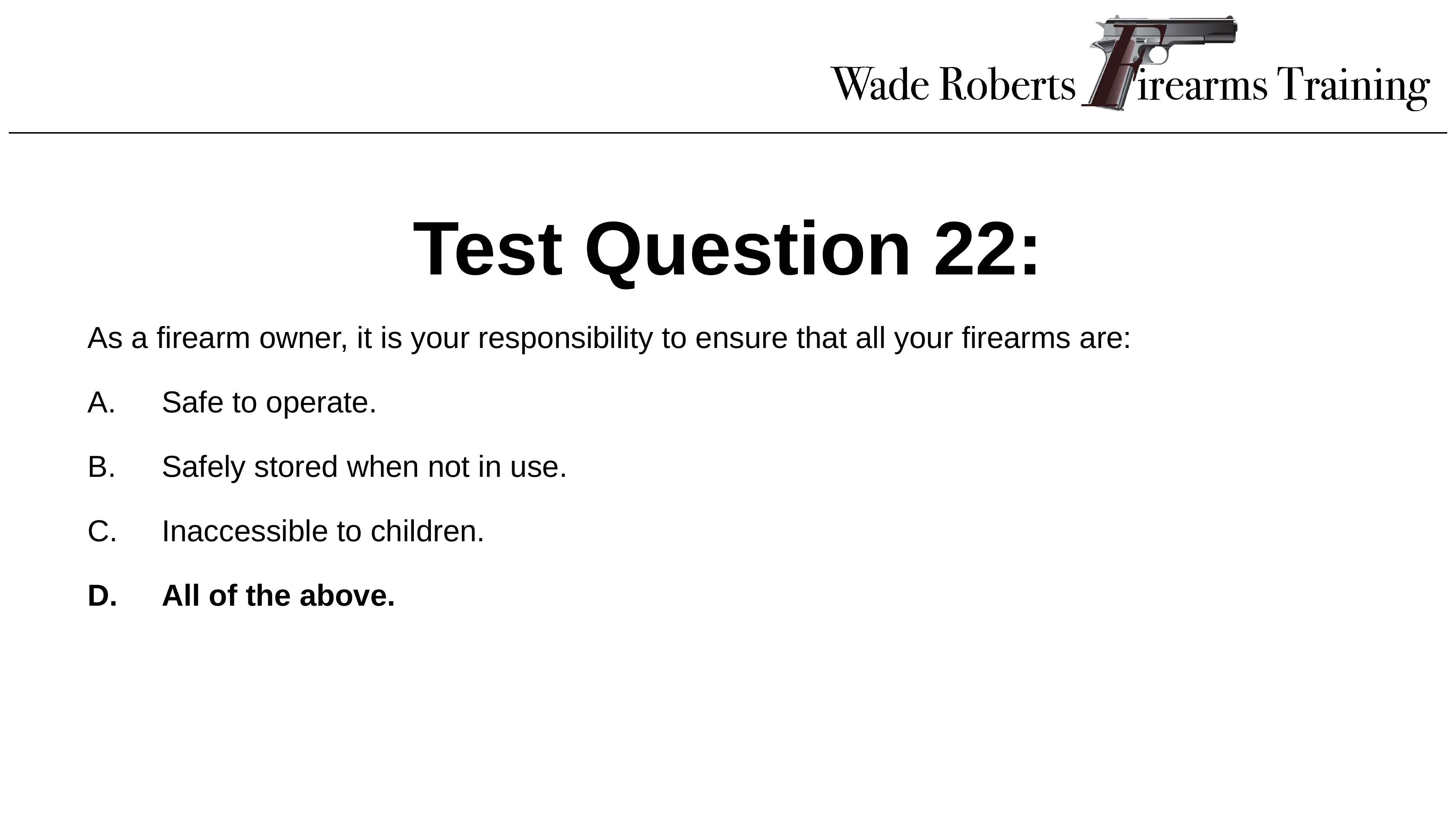

Test Question 22:
As a firearm owner, it is your responsibility to ensure that all your firearms are:
Safe to operate.
Safely stored when not in use.
Inaccessible to children.
All of the above.